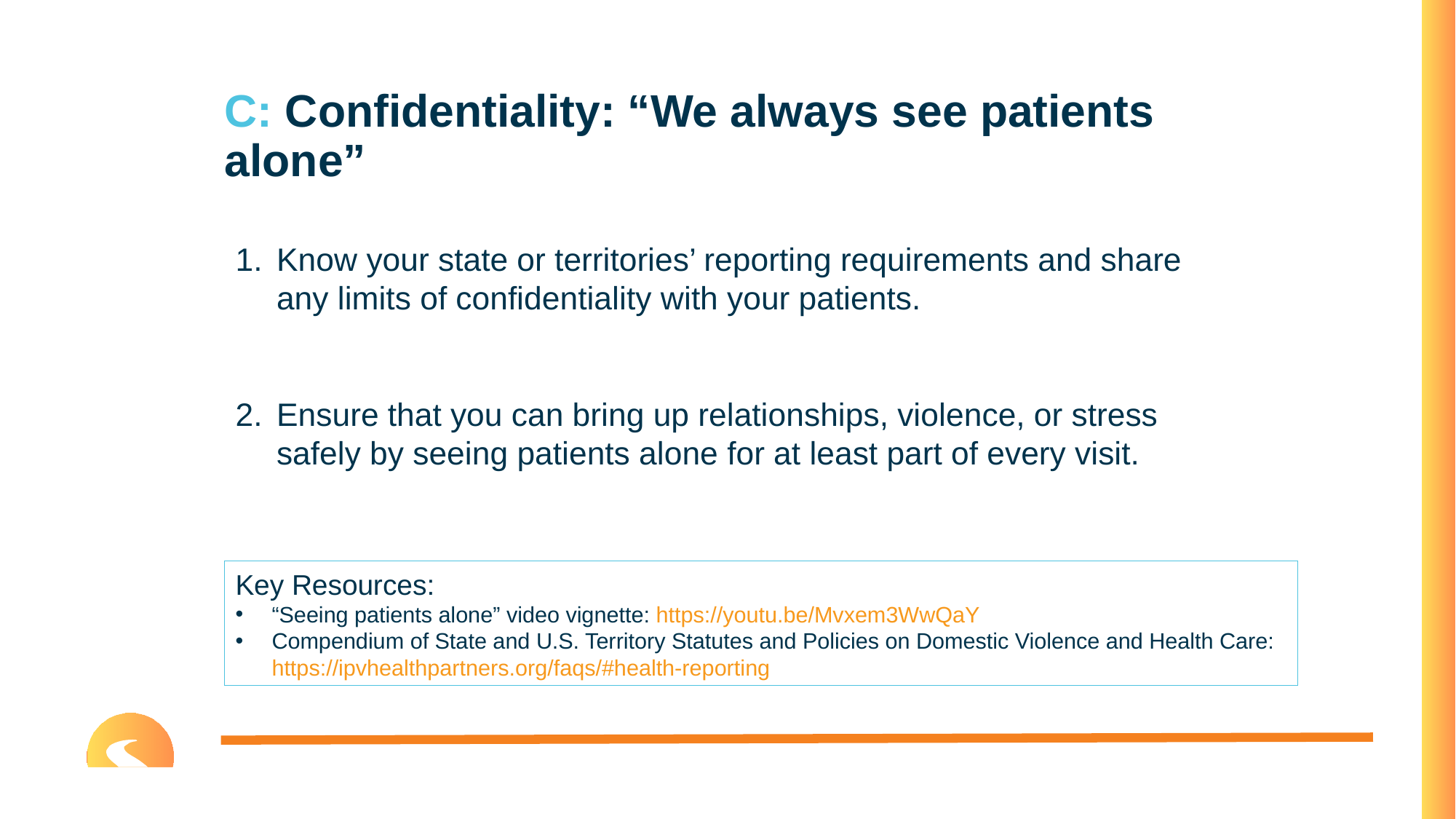

# C: Confidentiality: “We always see patients alone”
Know your state or territories’ reporting requirements and share any limits of confidentiality with your patients.

Ensure that you can bring up relationships, violence, or stress safely by seeing patients alone for at least part of every visit.

Key Resources:
“Seeing patients alone” video vignette: https://youtu.be/Mvxem3WwQaY
Compendium of State and U.S. Territory Statutes and Policies on Domestic Violence and Health Care: https://ipvhealthpartners.org/faqs/#health-reporting